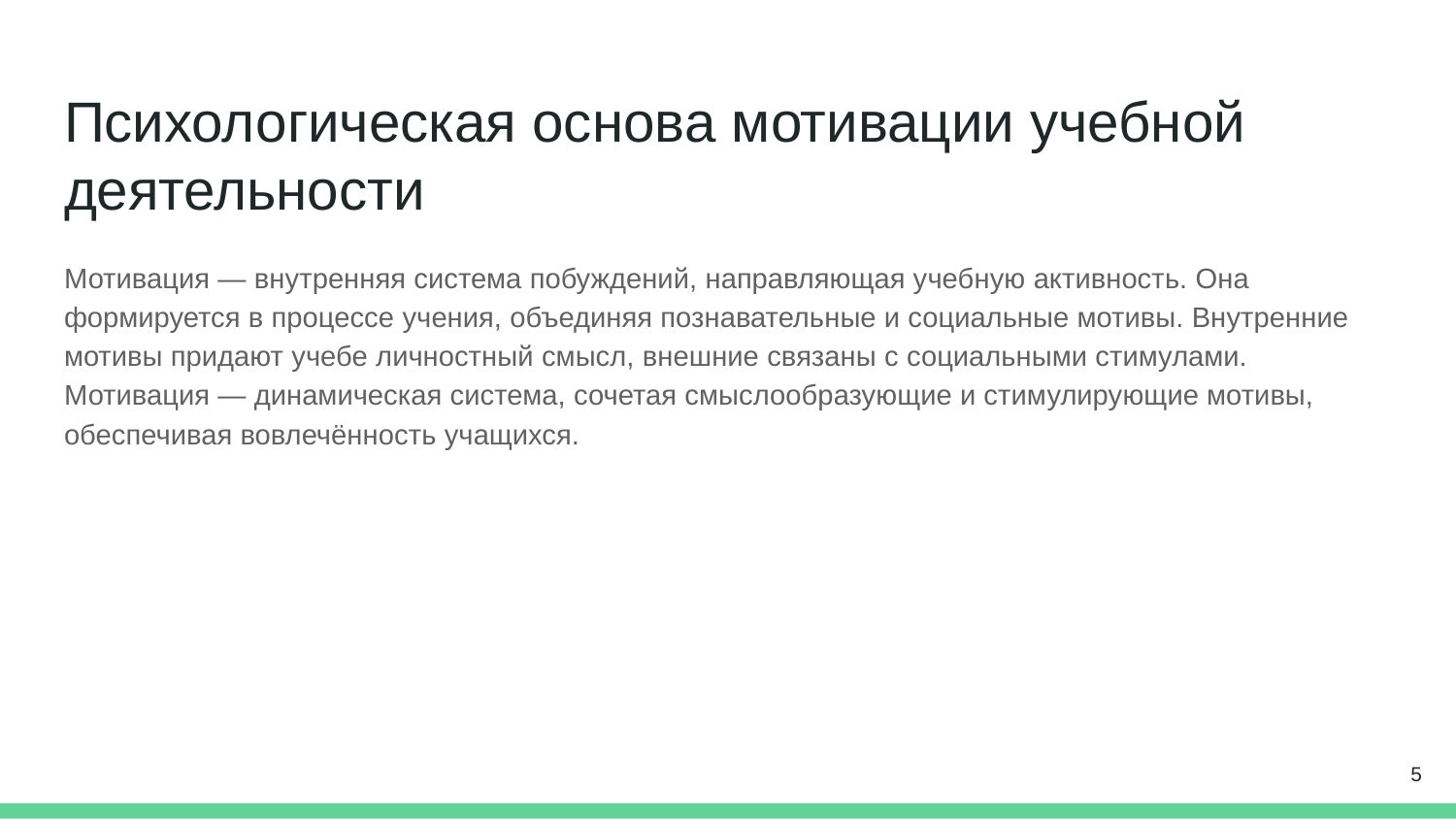

# Психологическая основа мотивации учебной деятельности
Мотивация — внутренняя система побуждений, направляющая учебную активность. Она формируется в процессе учения, объединяя познавательные и социальные мотивы. Внутренние мотивы придают учебе личностный смысл, внешние связаны с социальными стимулами. Мотивация — динамическая система, сочетая смыслообразующие и стимулирующие мотивы, обеспечивая вовлечённость учащихся.
5